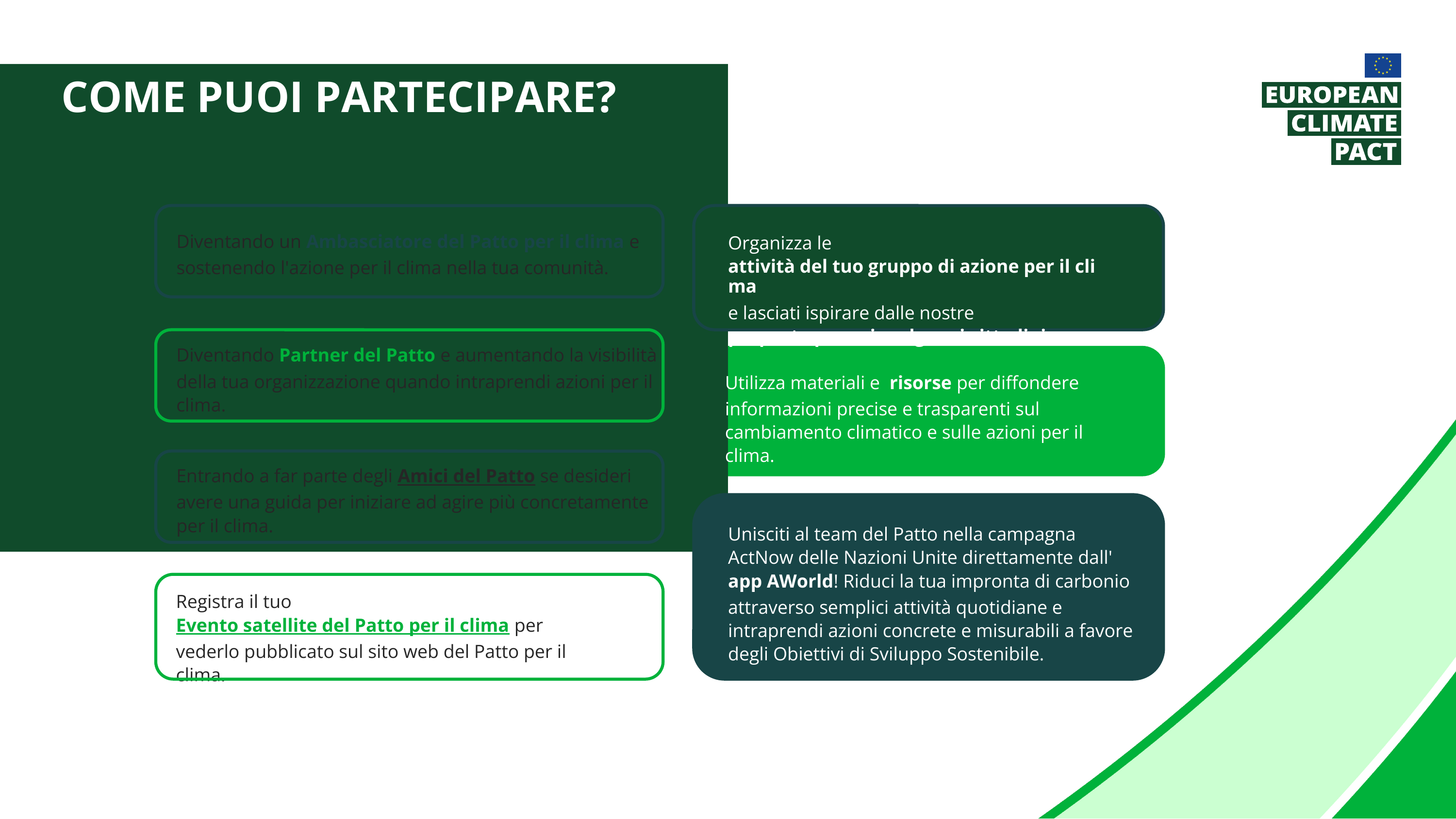

Come puoi partecipare?

Diventando un Ambasciatore del Patto per il clima e
sostenendo l'azione per il clima nella tua comunità.
Organizza le attività del tuo gruppo di azione per il clima e lasciati ispirare dalle nostre proposte per coinvolgere i cittadini.

Diventando Partner del Patto e aumentando la visibilità della tua organizzazione quando intraprendi azioni per il clima.

Utilizza materiali e  risorse per diffondere informazioni precise e trasparenti sul cambiamento climatico e sulle azioni per il clima.

Entrando a far parte degli Amici del Patto se desideri avere una guida per iniziare ad agire più concretamente per il clima.

Unisciti al team del Patto nella campagna ActNow delle Nazioni Unite direttamente dall'app AWorld! Riduci la tua impronta di carbonio attraverso semplici attività quotidiane e intraprendi azioni concrete e misurabili a favore degli Obiettivi di Sviluppo Sostenibile.

Registra il tuo Evento satellite del Patto per il clima per vederlo pubblicato sul sito web del Patto per il clima.